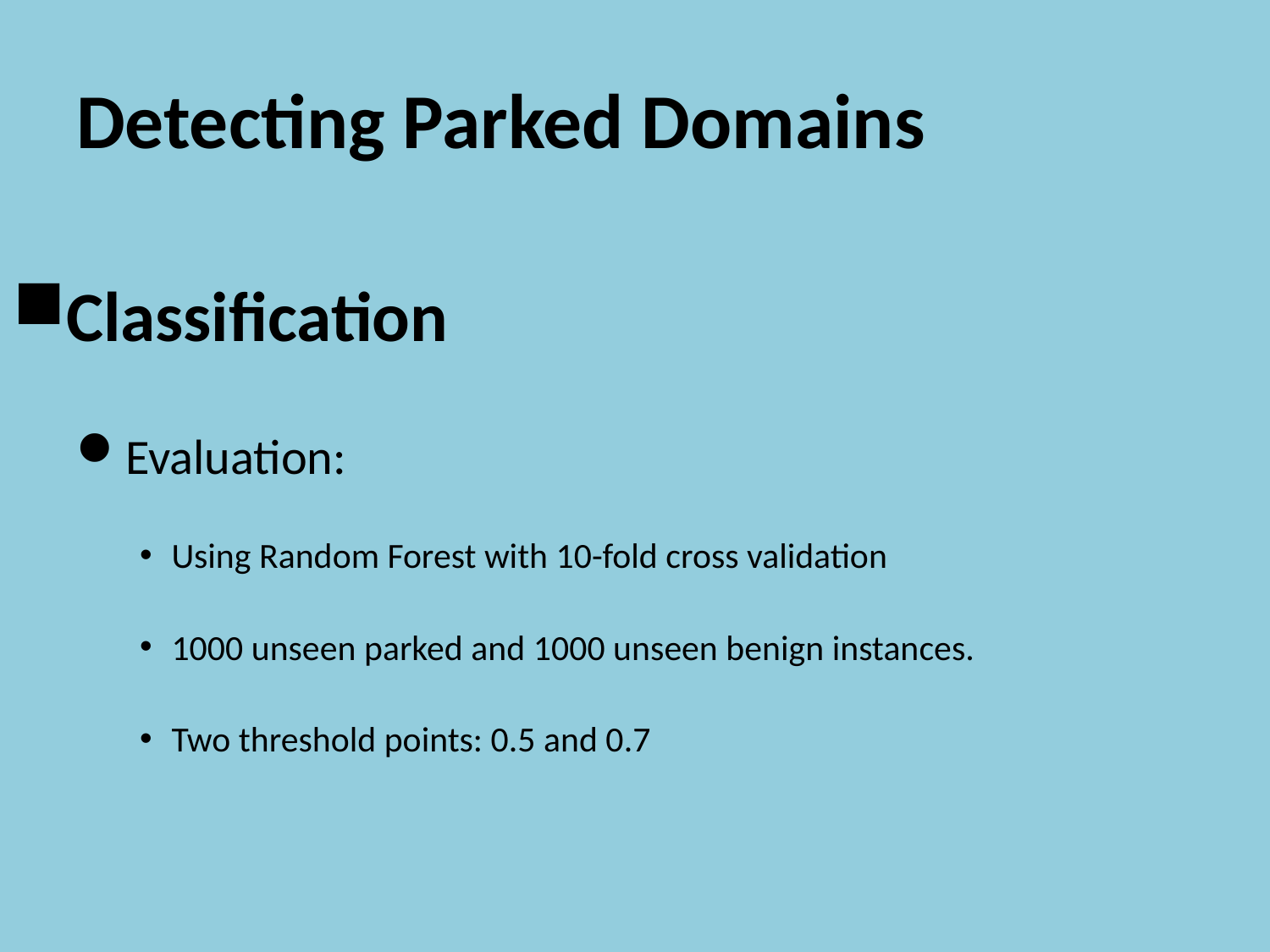

# Detecting Parked Domains
Classification
Evaluation:
Using Random Forest with 10-fold cross validation
1000 unseen parked and 1000 unseen benign instances.
Two threshold points: 0.5 and 0.7